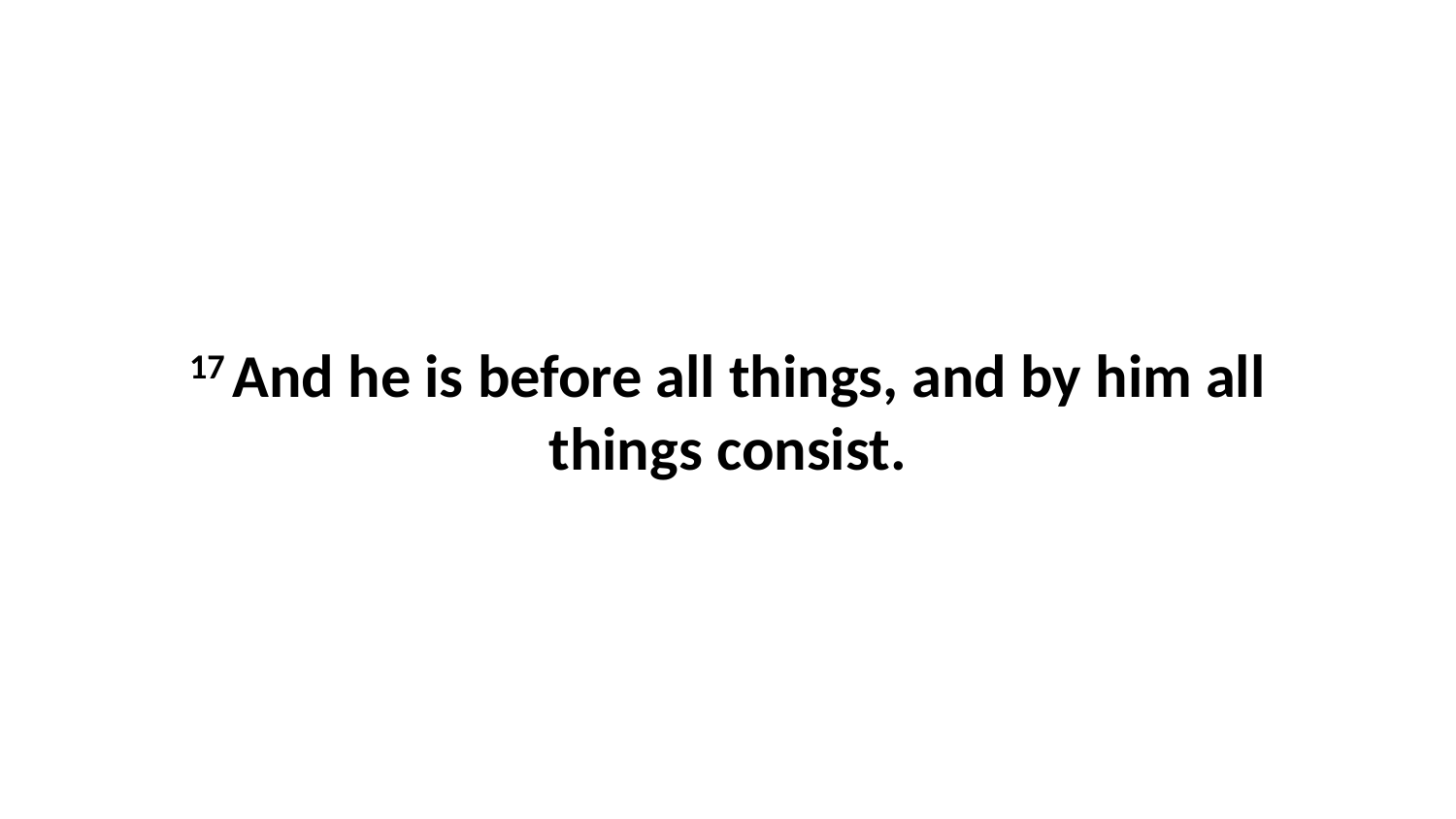

17 And he is before all things, and by him all things consist.